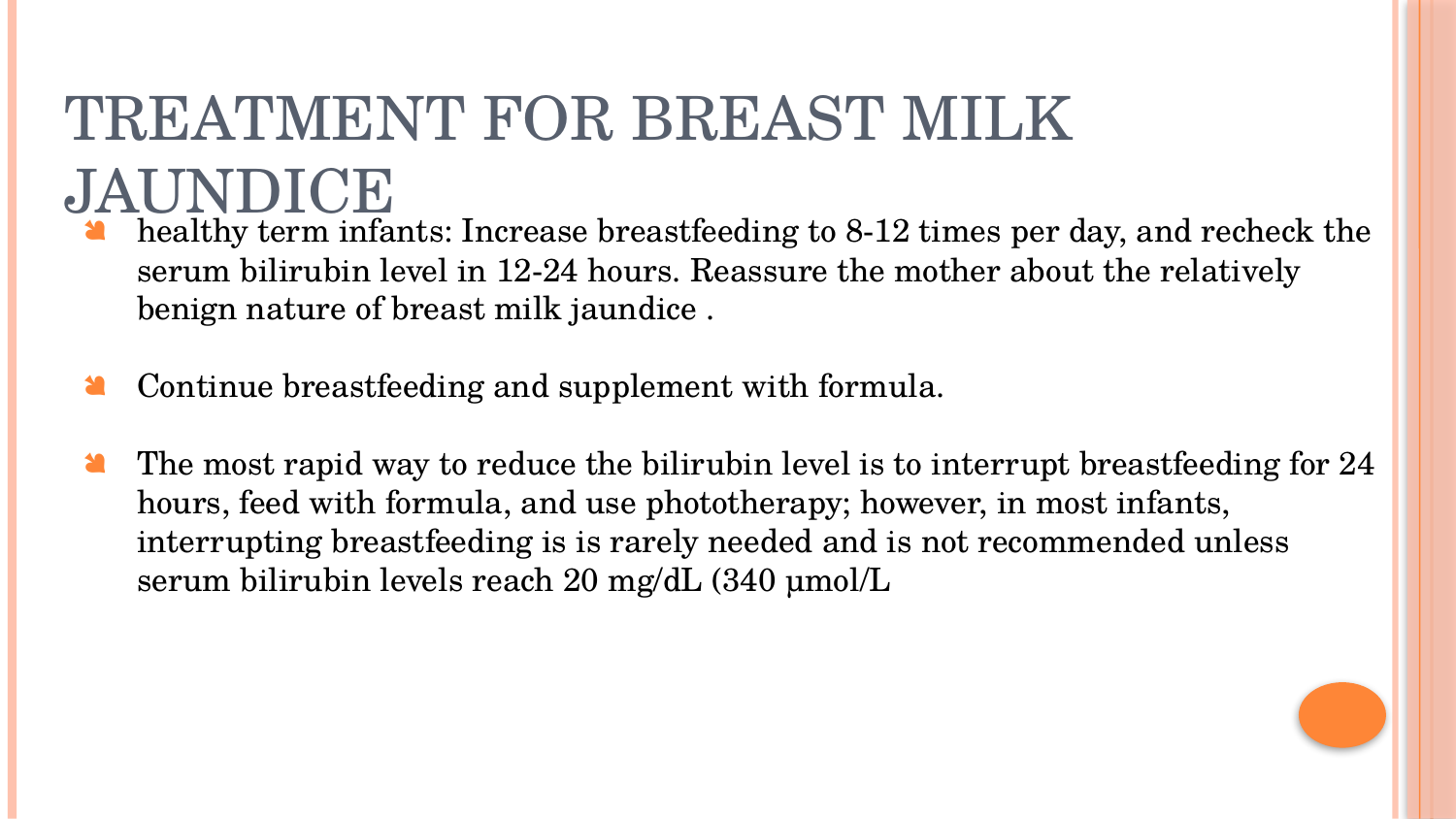

# Treatment for breast milk jaundice
healthy term infants: Increase breastfeeding to 8-12 times per day, and recheck the serum bilirubin level in 12-24 hours. Reassure the mother about the relatively benign nature of breast milk jaundice .

Continue breastfeeding and supplement with formula.

The most rapid way to reduce the bilirubin level is to interrupt breastfeeding for 24 hours, feed with formula, and use phototherapy; however, in most infants, interrupting breastfeeding is is rarely needed and is not recommended unless serum bilirubin levels reach 20 mg/dL (340 µmol/L